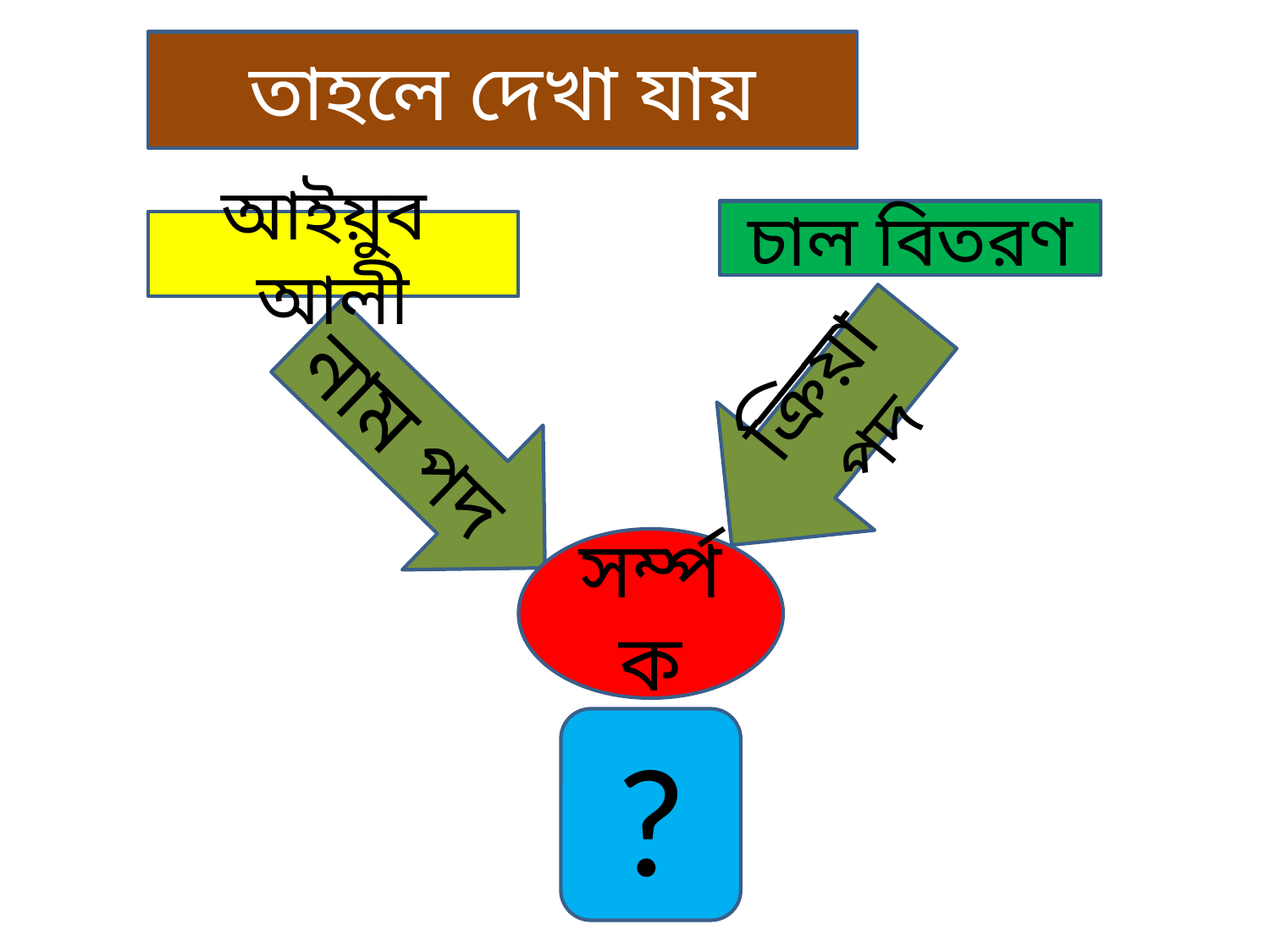

তাহলে দেখা যায়
চাল বিতরণ
আইয়ুব  আলী
ক্রিয়া পদ
নাম পদ
সর্ম্পক
?